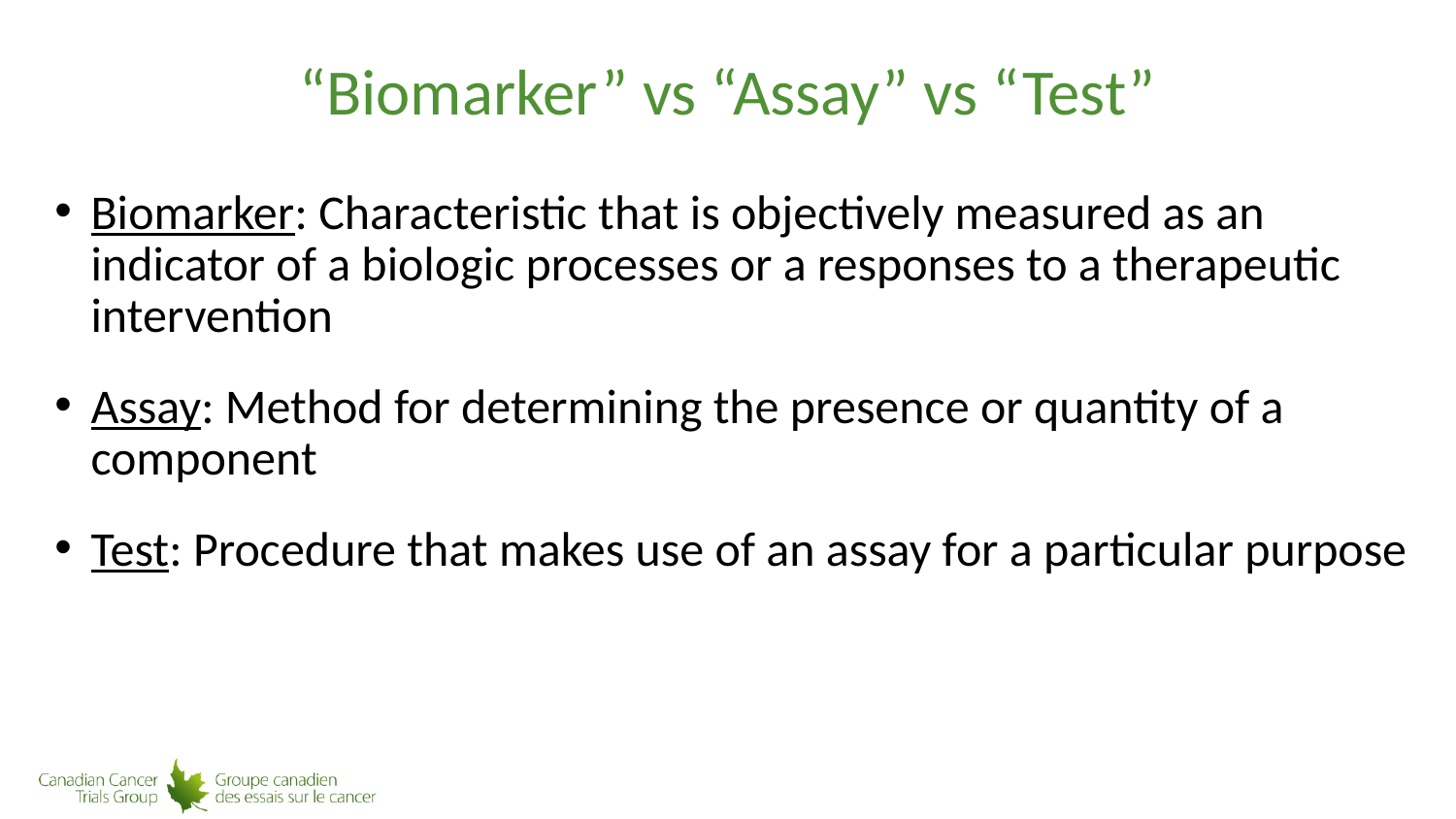

# “Biomarker” vs “Assay” vs “Test”
Biomarker: Characteristic that is objectively measured as an indicator of a biologic processes or a responses to a therapeutic intervention
Assay: Method for determining the presence or quantity of a component
Test: Procedure that makes use of an assay for a particular purpose